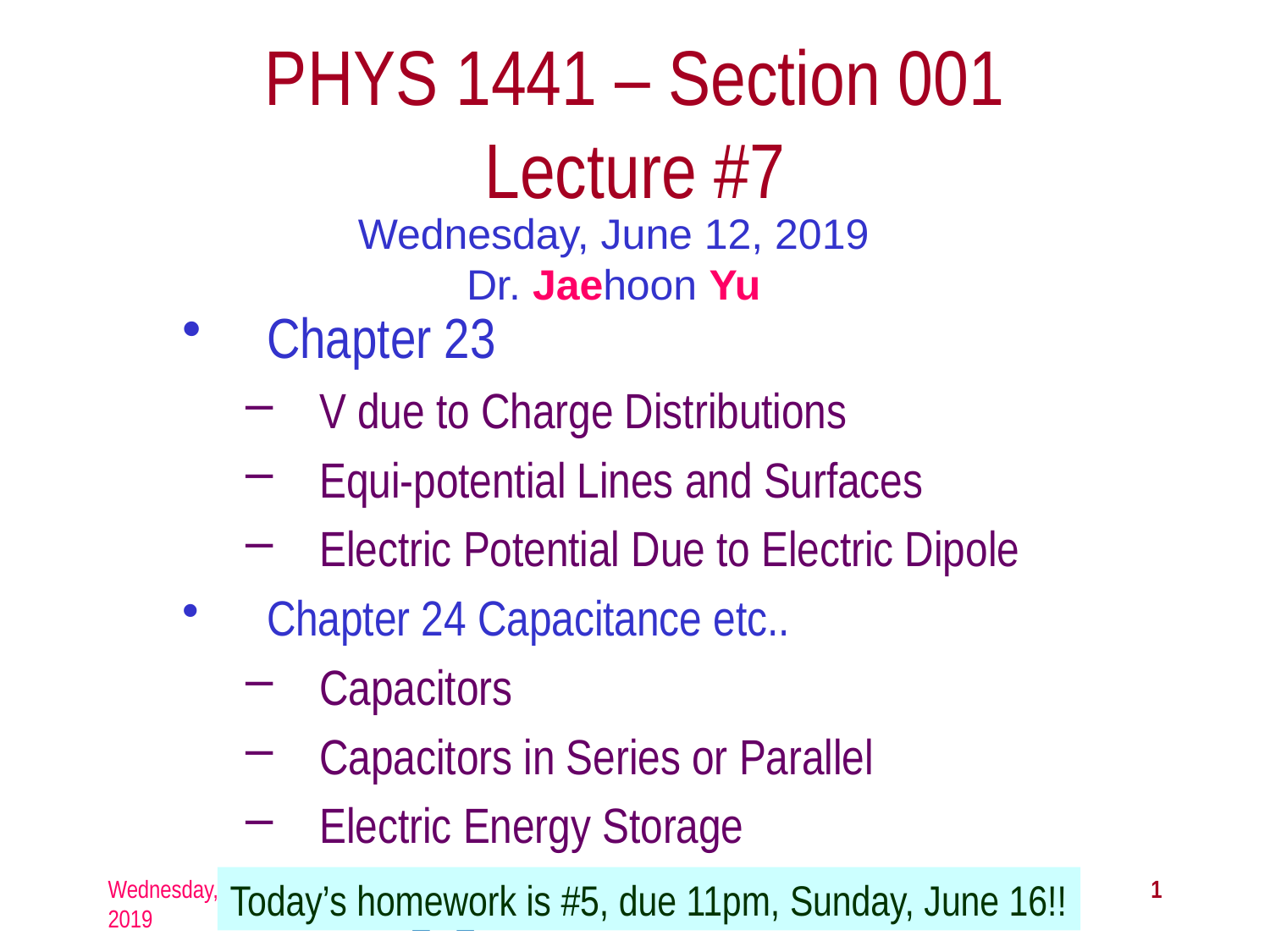

# PHYS 1441 – Section 001 Lecture #7
Wednesday, June 12, 2019
Dr. Jaehoon Yu
Chapter 23
V due to Charge Distributions
Equi-potential Lines and Surfaces
Electric Potential Due to Electric Dipole
Chapter 24 Capacitance etc..
Capacitors
Capacitors in Series or Parallel
Electric Energy Storage
Today’s homework is #5, due 11pm, Sunday, June 16!!
Wednesday, June 12, 2019
PHYS 1444-001, Summer 2019             Dr. Jaehoon Yu
1